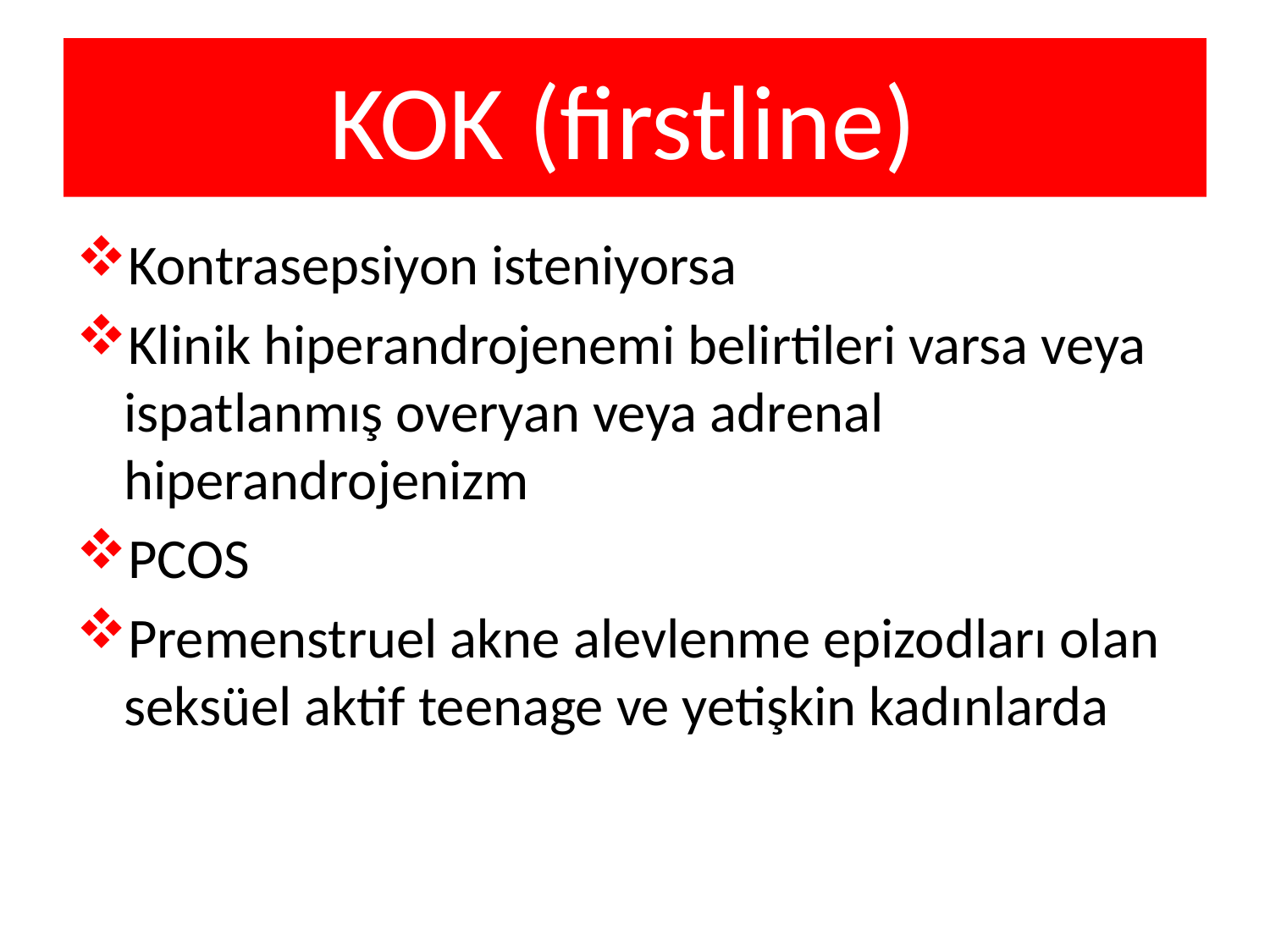

# KOK (firstline)
Kontrasepsiyon isteniyorsa
Klinik hiperandrojenemi belirtileri varsa veya ispatlanmış overyan veya adrenal hiperandrojenizm
PCOS
Premenstruel akne alevlenme epizodları olan seksüel aktif teenage ve yetişkin kadınlarda